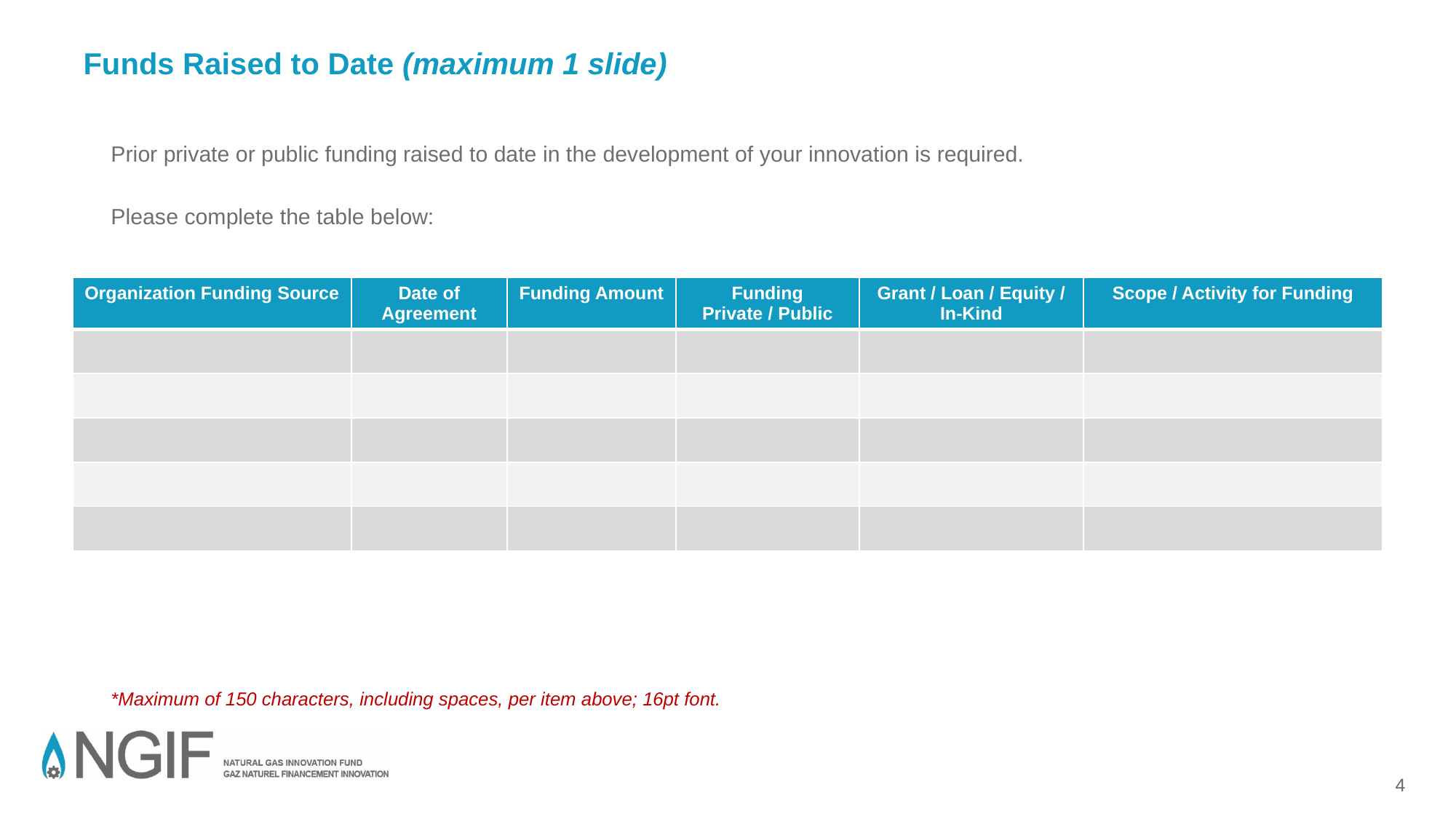

Funds Raised to Date (maximum 1 slide)

Prior private or public funding raised to date in the development of your innovation is required.

Please complete the table below:

*Maximum of 150 characters, including spaces, per item above; 16pt font.
| Organization Funding Source | Date of Agreement | Funding Amount | Funding Private / Public | Grant / Loan / Equity / In-Kind | Scope / Activity for Funding |
| --- | --- | --- | --- | --- | --- |
|  |  |  |  |  |  |
|  |  |  |  |  |  |
|  |  |  |  |  |  |
|  |  |  |  |  |  |
|  |  |  |  |  |  |
4